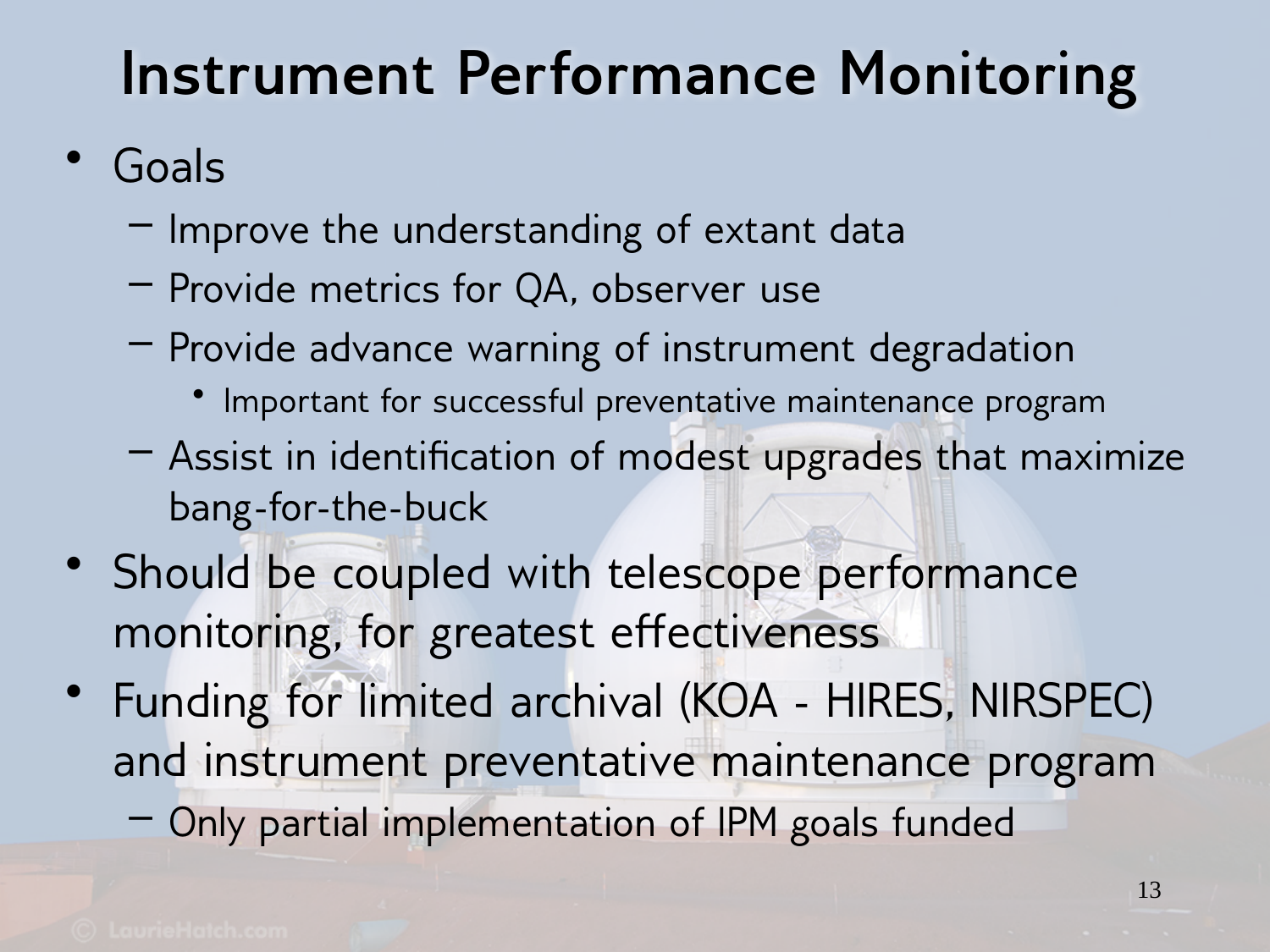

# Instrument Performance Monitoring
Goals
Improve the understanding of extant data
Provide metrics for QA, observer use
Provide advance warning of instrument degradation
Important for successful preventative maintenance program
Assist in identification of modest upgrades that maximize bang-for-the-buck
Should be coupled with telescope performance monitoring, for greatest effectiveness
Funding for limited archival (KOA - HIRES, NIRSPEC) and instrument preventative maintenance program
Only partial implementation of IPM goals funded
13